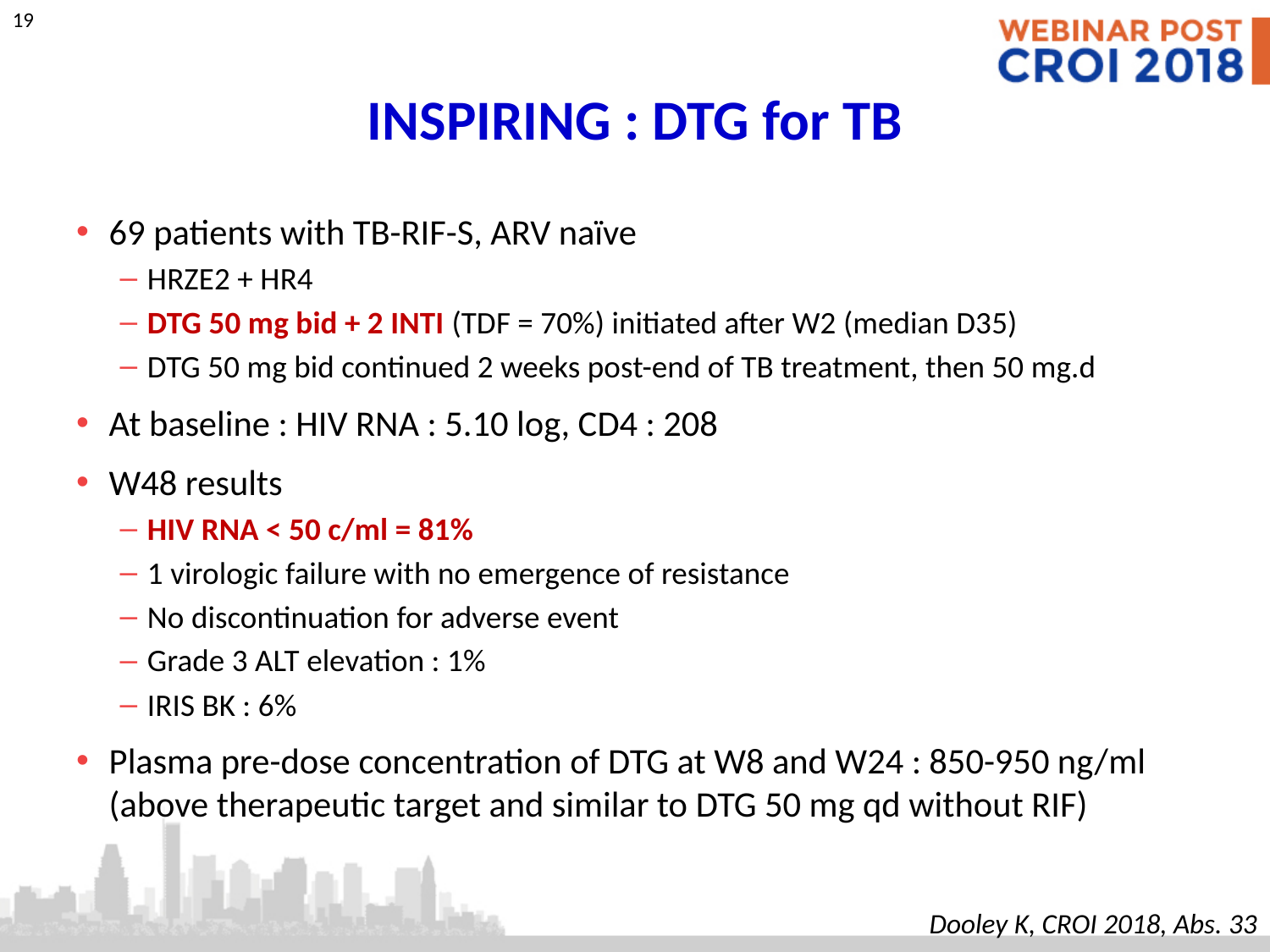

# INSPIRING : DTG for TB
69 patients with TB-RIF-S, ARV naïve
HRZE2 + HR4
DTG 50 mg bid + 2 INTI (TDF = 70%) initiated after W2 (median D35)
DTG 50 mg bid continued 2 weeks post-end of TB treatment, then 50 mg.d
At baseline : HIV RNA : 5.10 log, CD4 : 208
W48 results
HIV RNA < 50 c/ml = 81%
1 virologic failure with no emergence of resistance
No discontinuation for adverse event
Grade 3 ALT elevation : 1%
IRIS BK : 6%
Plasma pre-dose concentration of DTG at W8 and W24 : 850-950 ng/ml (above therapeutic target and similar to DTG 50 mg qd without RIF)
Dooley K, CROI 2018, Abs. 33